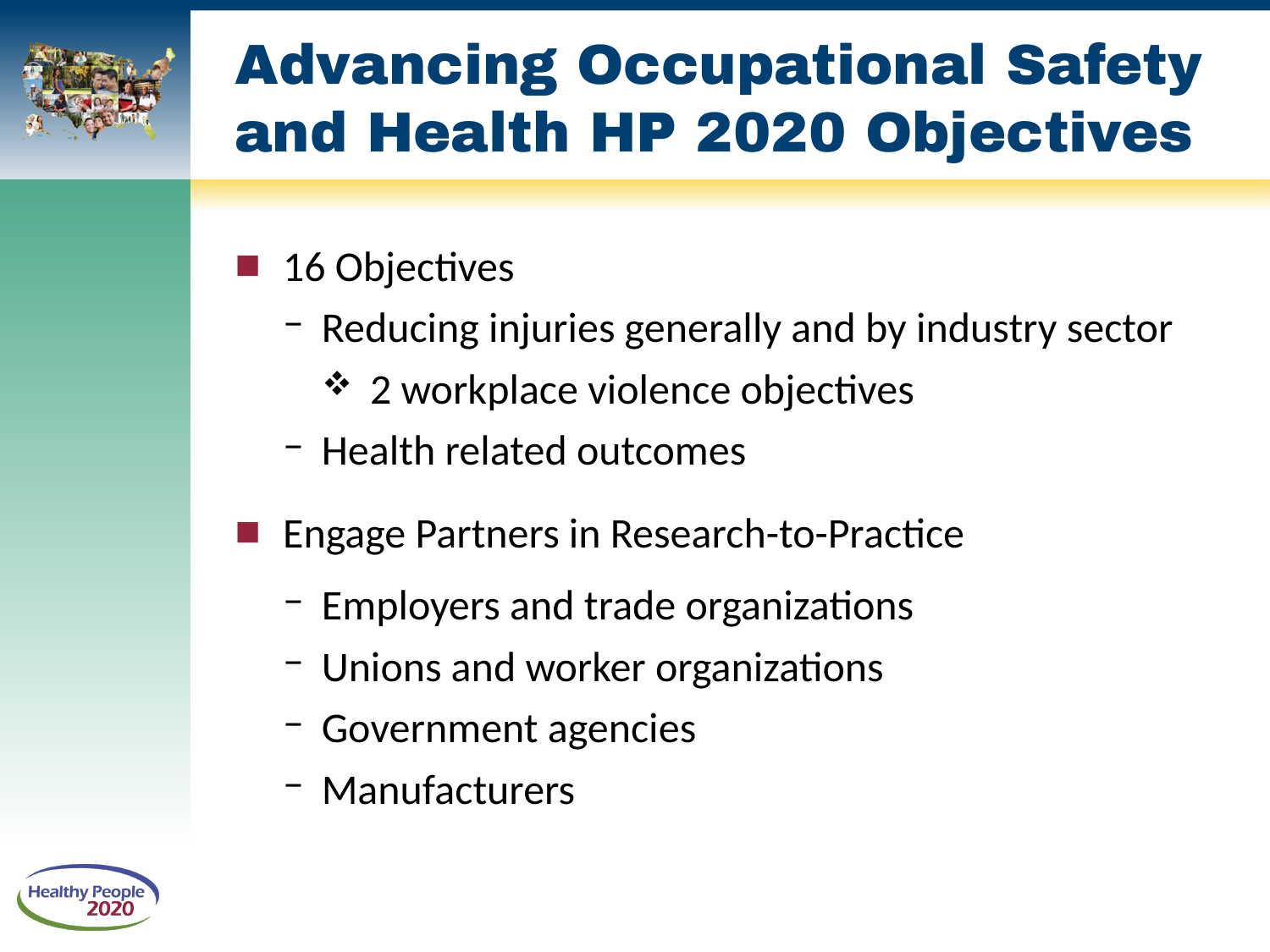

# Advancing Occupational Safety and Health HP 2020 Objectives
16 Objectives
Reducing injuries generally and by industry sector
2 workplace violence objectives
Health related outcomes
Engage Partners in Research-to-Practice
Employers and trade organizations
Unions and worker organizations
Government agencies
Manufacturers